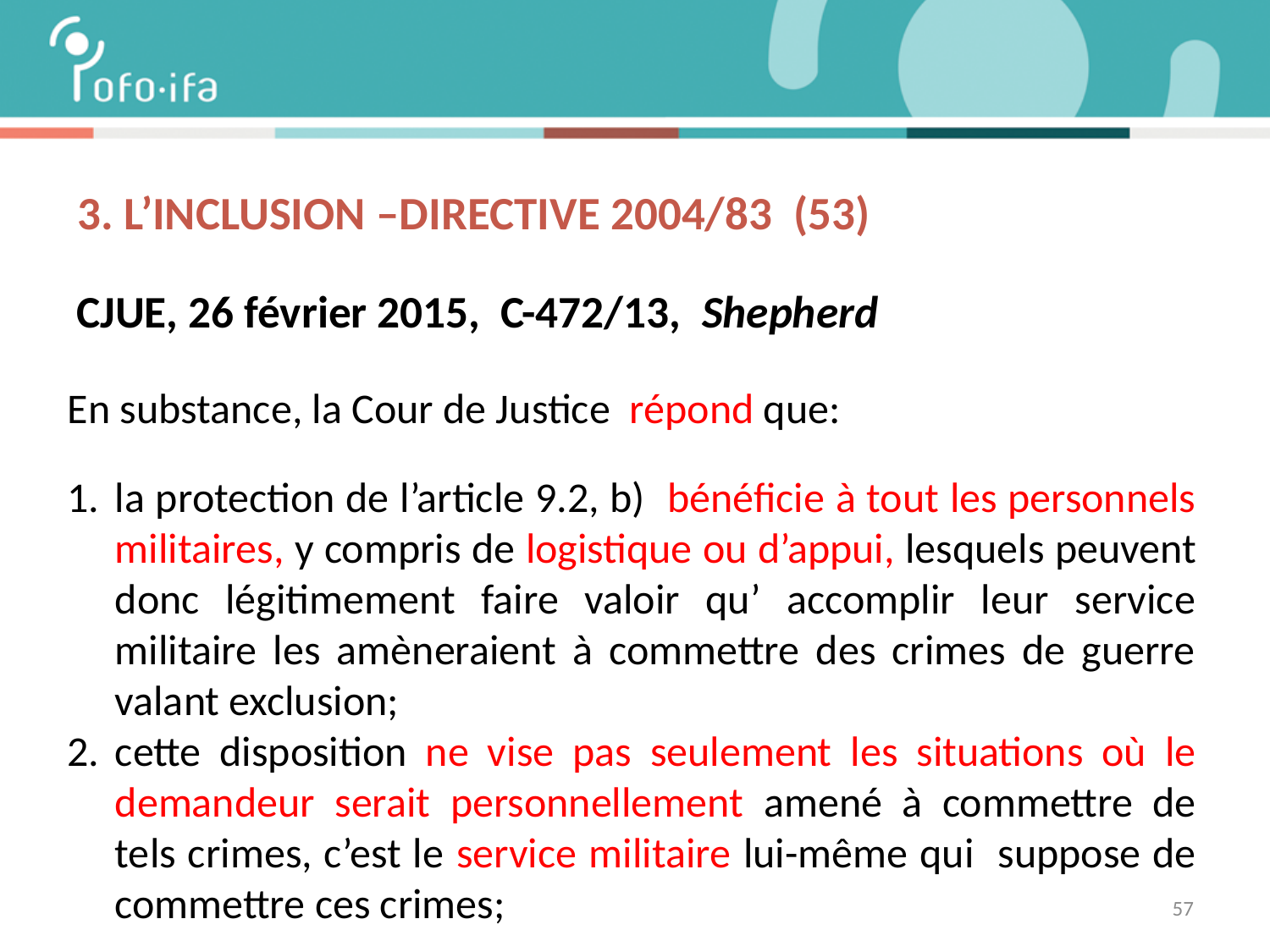

# 3. L’inclusion –DIRECTIVE 2004/83  (53)
CJUE, 26 février 2015,  C-472/13,  Shepherd

En substance, la Cour de Justice  répond que:

la protection de l’article 9.2, b)  bénéficie à tout les personnels militaires, y compris de logistique ou d’appui, lesquels peuvent donc légitimement faire valoir qu’ accomplir leur service militaire les amèneraient à commettre des crimes de guerre valant exclusion;
cette disposition ne vise pas seulement les situations où le demandeur serait personnellement amené à commettre de tels crimes, c’est le service militaire lui-même qui  suppose de commettre ces crimes;

57